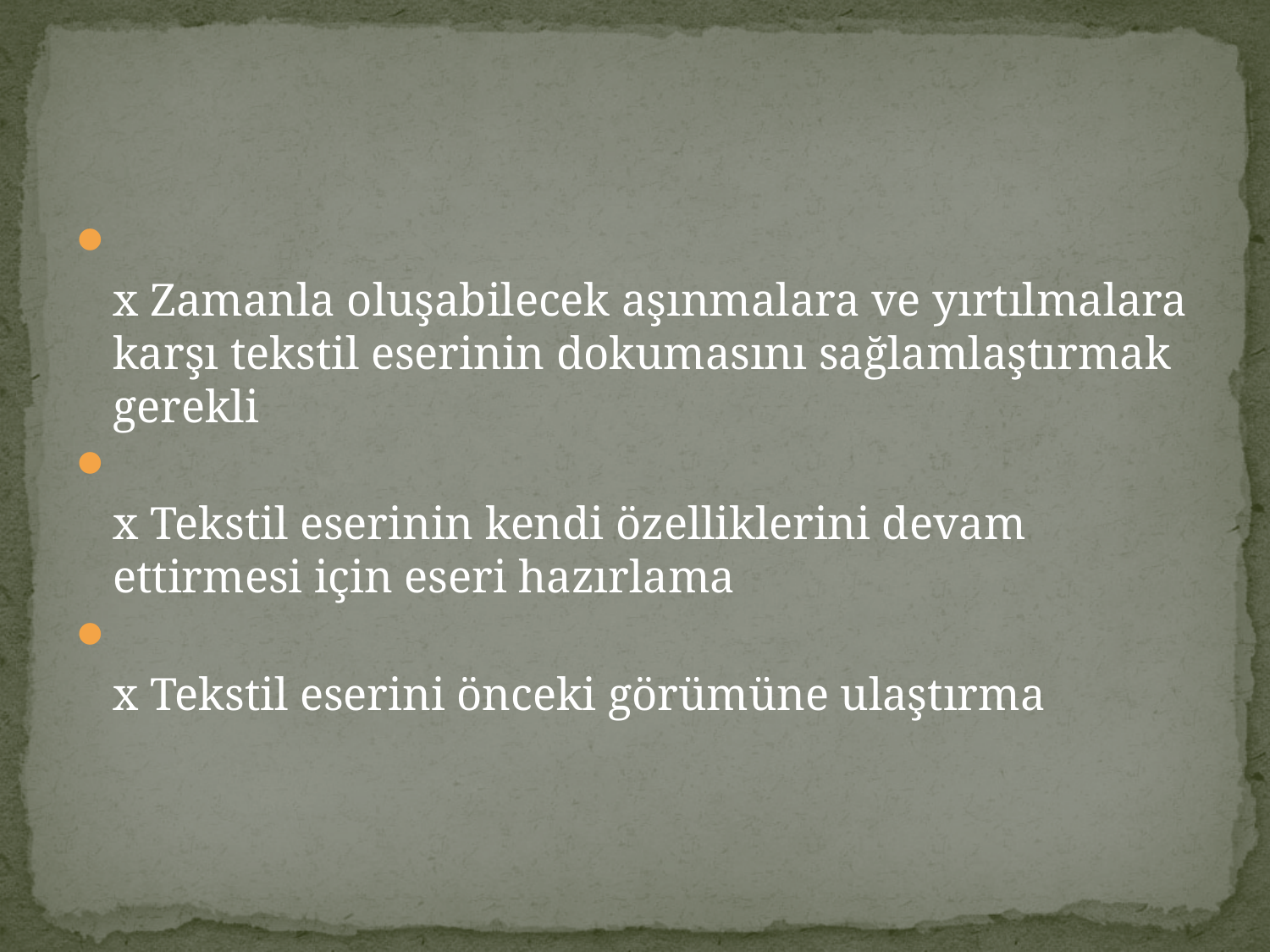

#
x Zamanla oluşabilecek aşınmalara ve yırtılmalara karşı tekstil eserinin dokumasını sağlamlaştırmak gerekli
x Tekstil eserinin kendi özelliklerini devam ettirmesi için eseri hazırlama
x Tekstil eserini önceki görümüne ulaştırma